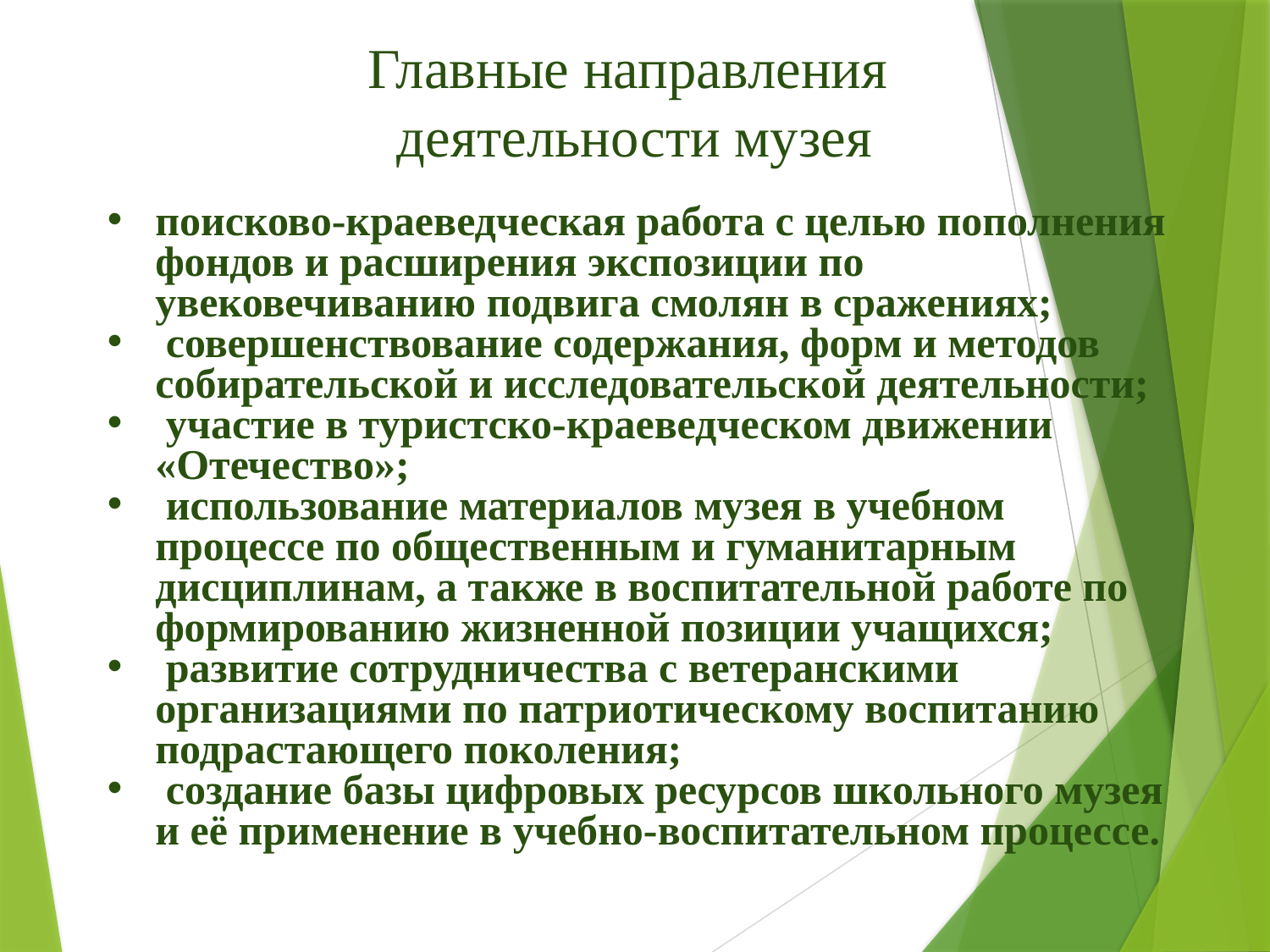

Главные направления
деятельности музея

поисково-краеведческая работа с целью пополнения фондов и расширения экспозиции по увековечиванию подвига смолян в сражениях;
 совершенствование содержания, форм и методов  собирательской и исследовательской деятельности;
 участие в туристско-краеведческом движении «Отечество»;
 использование материалов музея в учебном процессе по общественным и гуманитарным дисциплинам, а также в воспитательной работе по формированию жизненной позиции учащихся;
 развитие сотрудничества с ветеранскими организациями по патриотическому воспитанию подрастающего поколения;
 создание базы цифровых ресурсов школьного музея и её применение в учебно-воспитательном процессе.